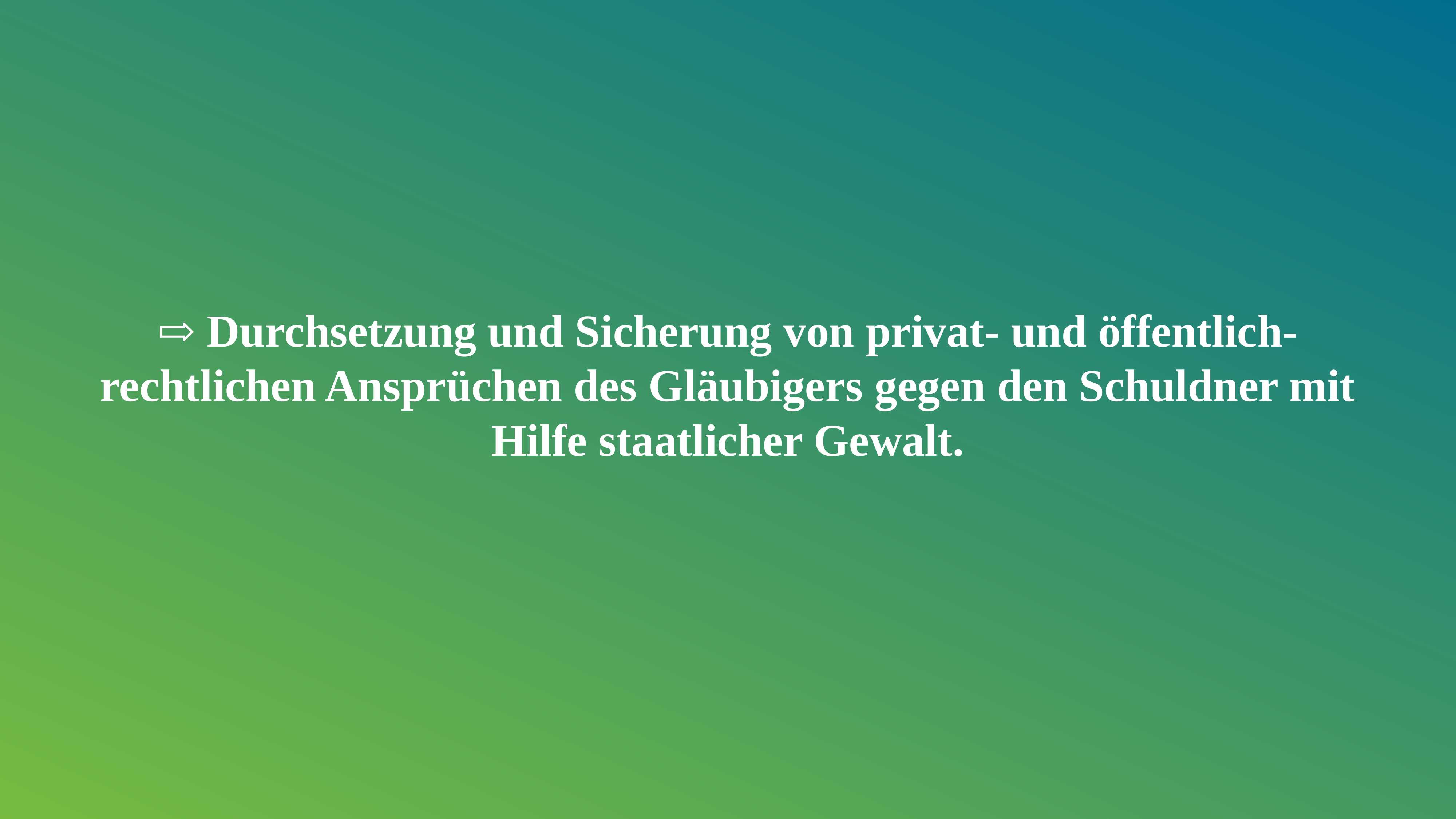

⇨ Durchsetzung und Sicherung von privat- und öffentlich-rechtlichen Ansprüchen des Gläubigers gegen den Schuldner mit Hilfe staatlicher Gewalt.